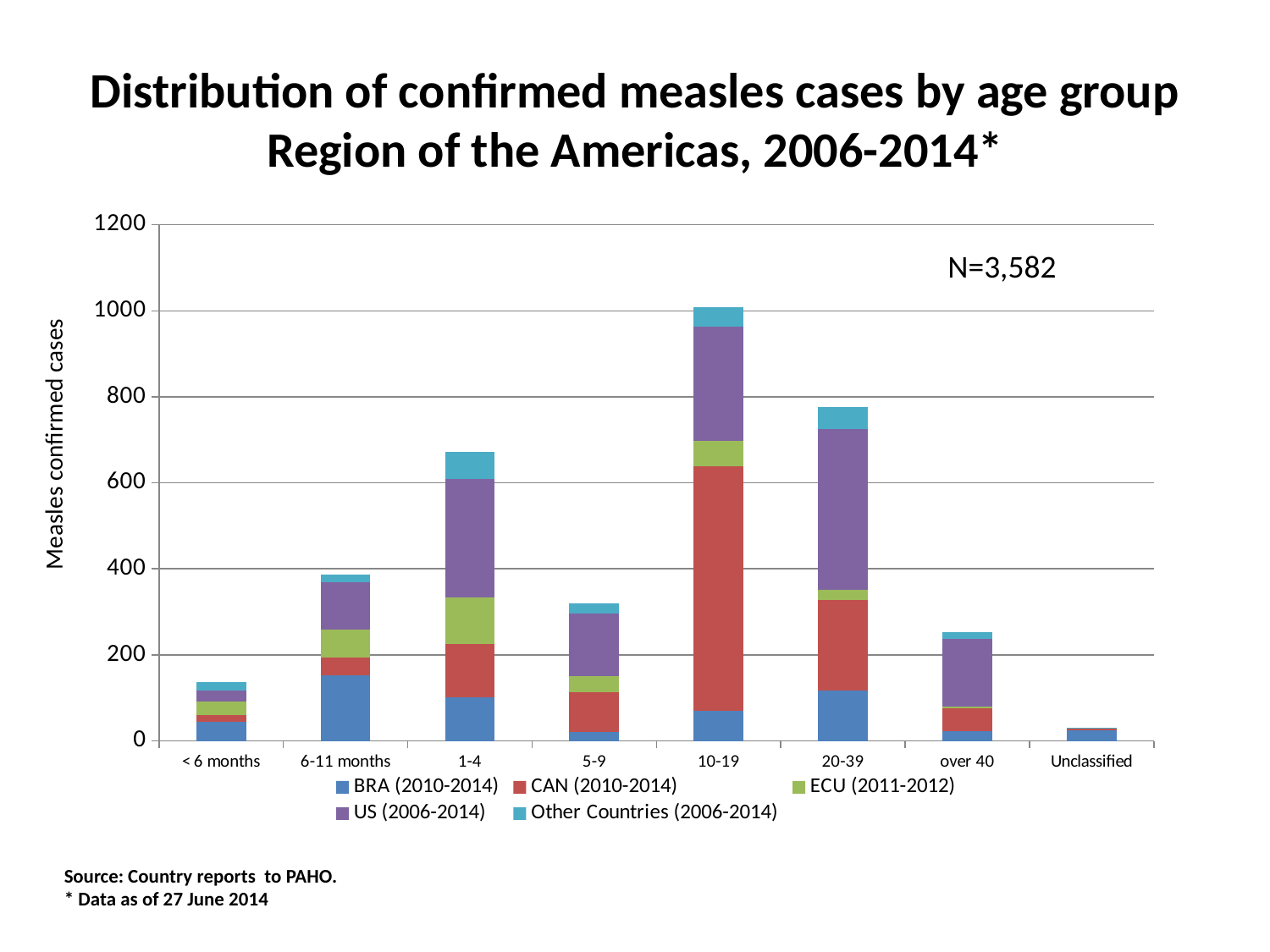

# Distribution of confirmed measles cases by age group Region of the Americas, 2006-2014*

[unsupported chart]

N=3,582
Measles confirmed cases
Source: Country reports  to PAHO.
* Data as of 27 June 2014